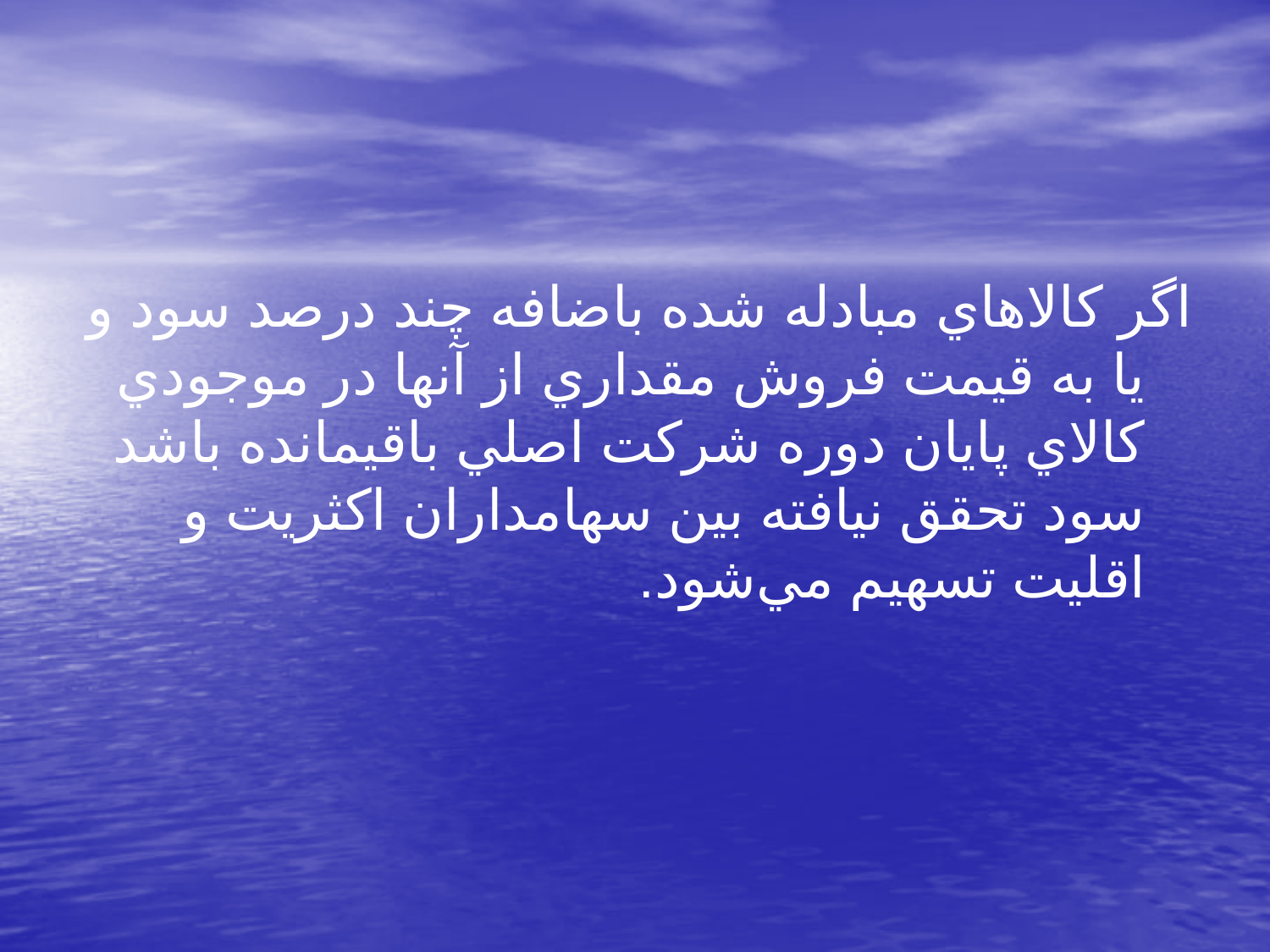

اگر كالاهاي مبادله شده باضافه چند درصد سود و يا به قيمت فروش مقداري از آنها در موجودي كالاي پايان دوره شركت اصلي باقيمانده باشد سود تحقق نيافته بين سهامداران اكثريت و اقليت تسهيم مي‌شود.